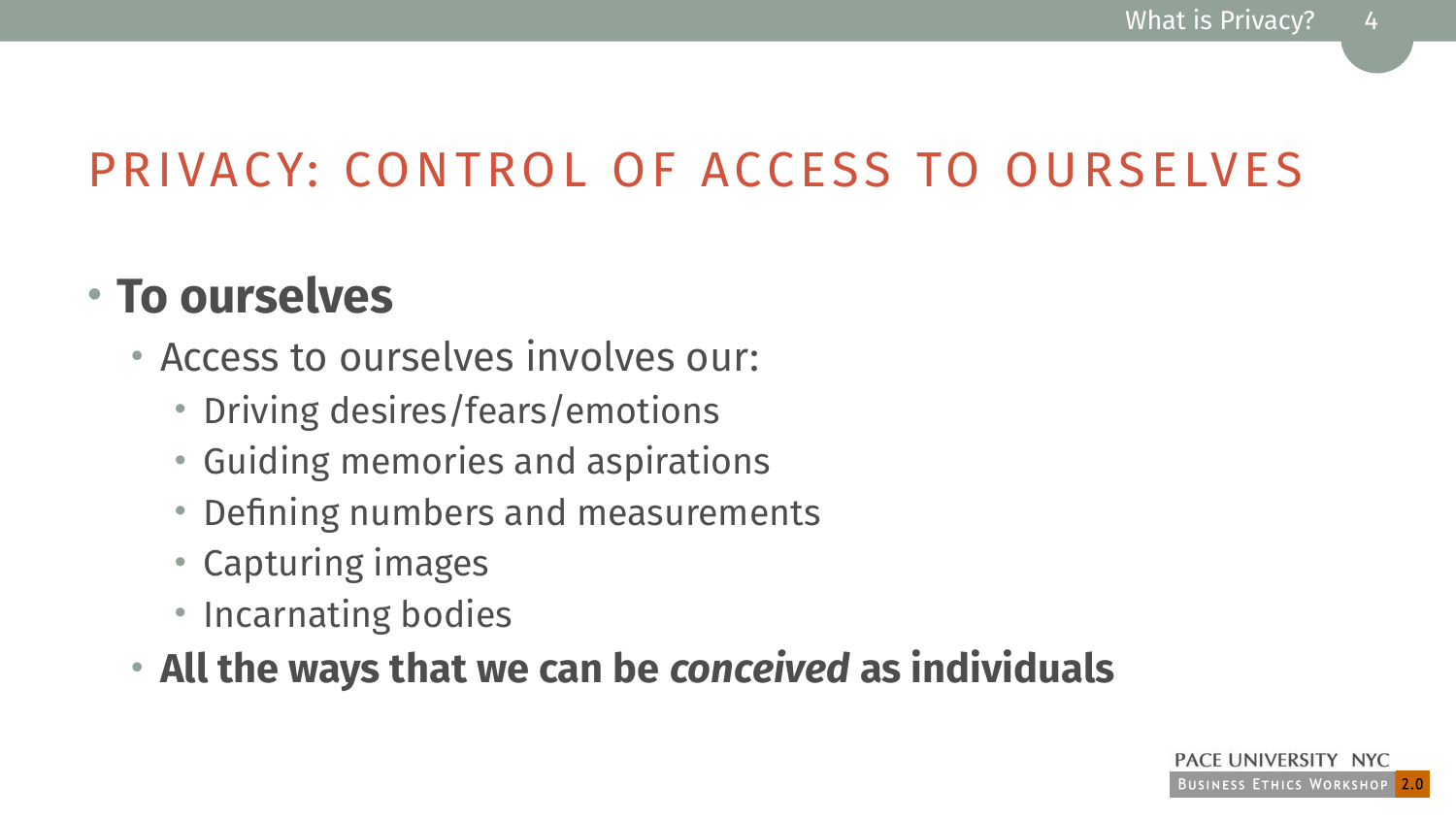

What is Privacy?       4
# Privacy: Control of access to ourselves
To ourselves
Access to ourselves involves our:
Driving desires/fears/emotions
Guiding memories and aspirations
Defining numbers and measurements
Capturing images
Incarnating bodies
All the ways that we can be conceived as individuals